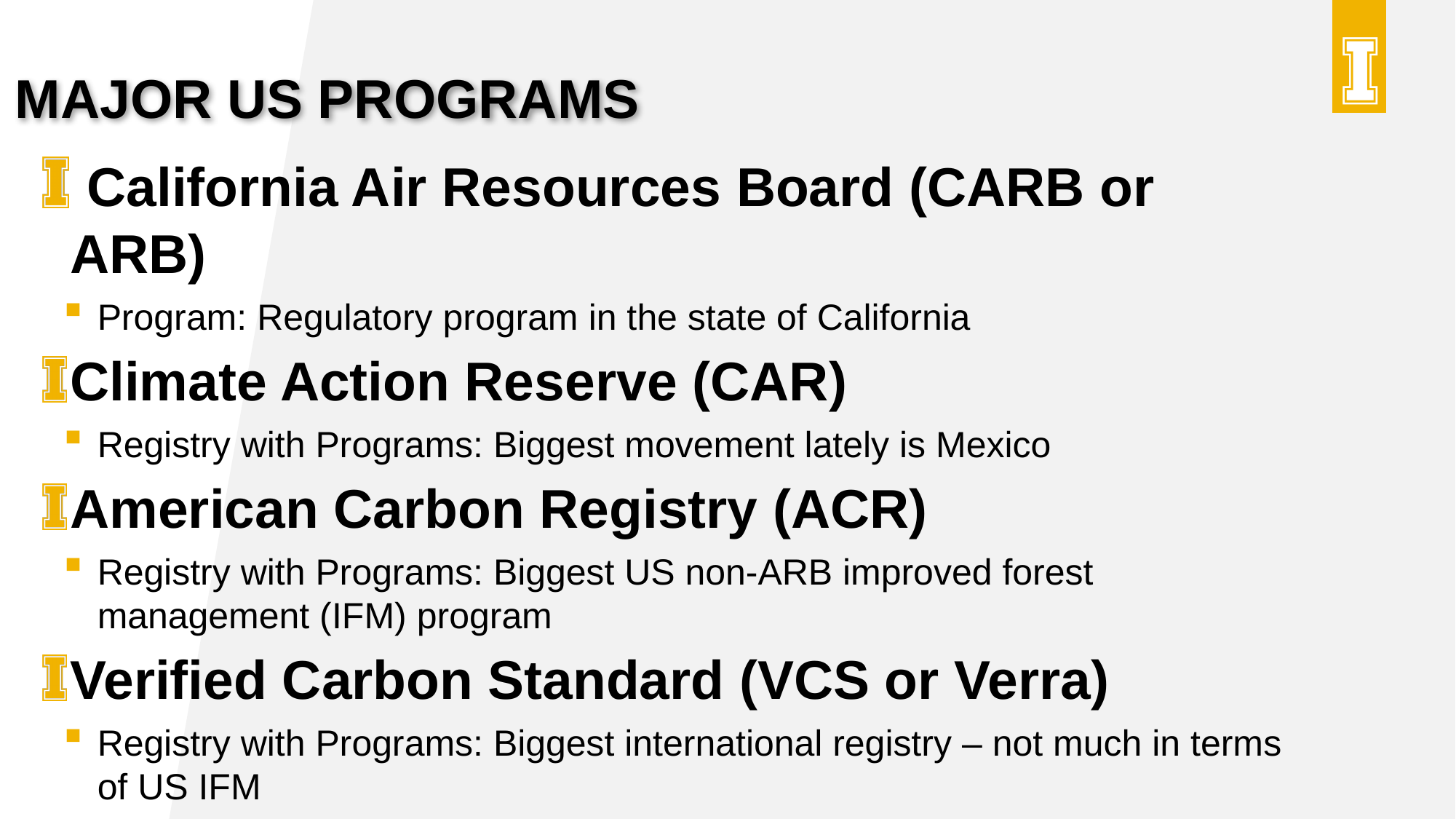

Major US programs
 California Air Resources Board (CARB or ARB)
Program: Regulatory program in the state of California
Climate Action Reserve (CAR)
Registry with Programs: Biggest movement lately is Mexico
American Carbon Registry (ACR)
Registry with Programs: Biggest US non-ARB improved forest management (IFM) program
Verified Carbon Standard (VCS or Verra)
Registry with Programs: Biggest international registry – not much in terms of US IFM